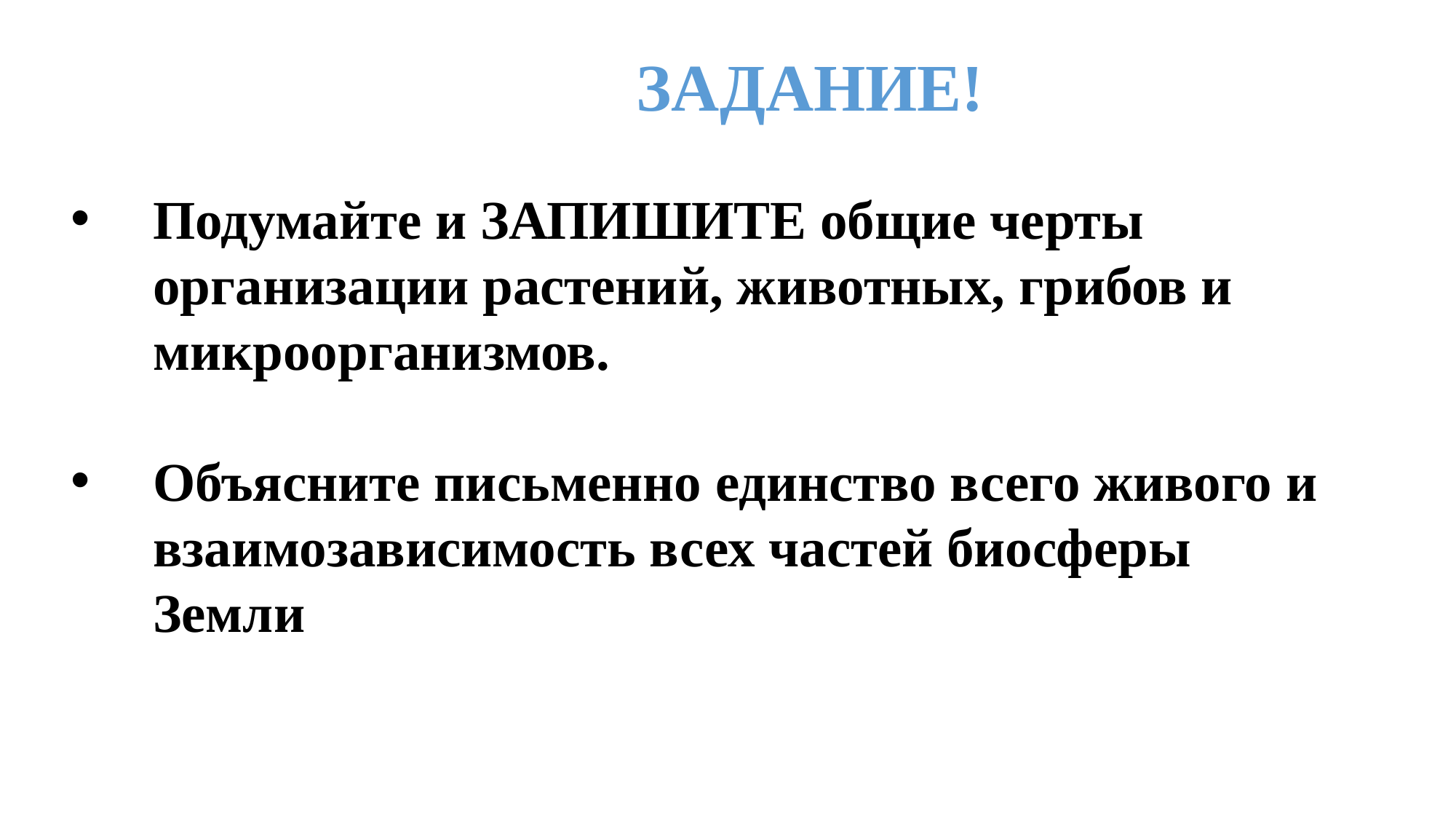

# ЗАДАНИЕ!
Подумайте и ЗАПИШИТЕ общие черты организации растений, животных, грибов и микроорганизмов.

Объясните письменно единство всего живого и взаимозависимость всех частей биосферы Земли